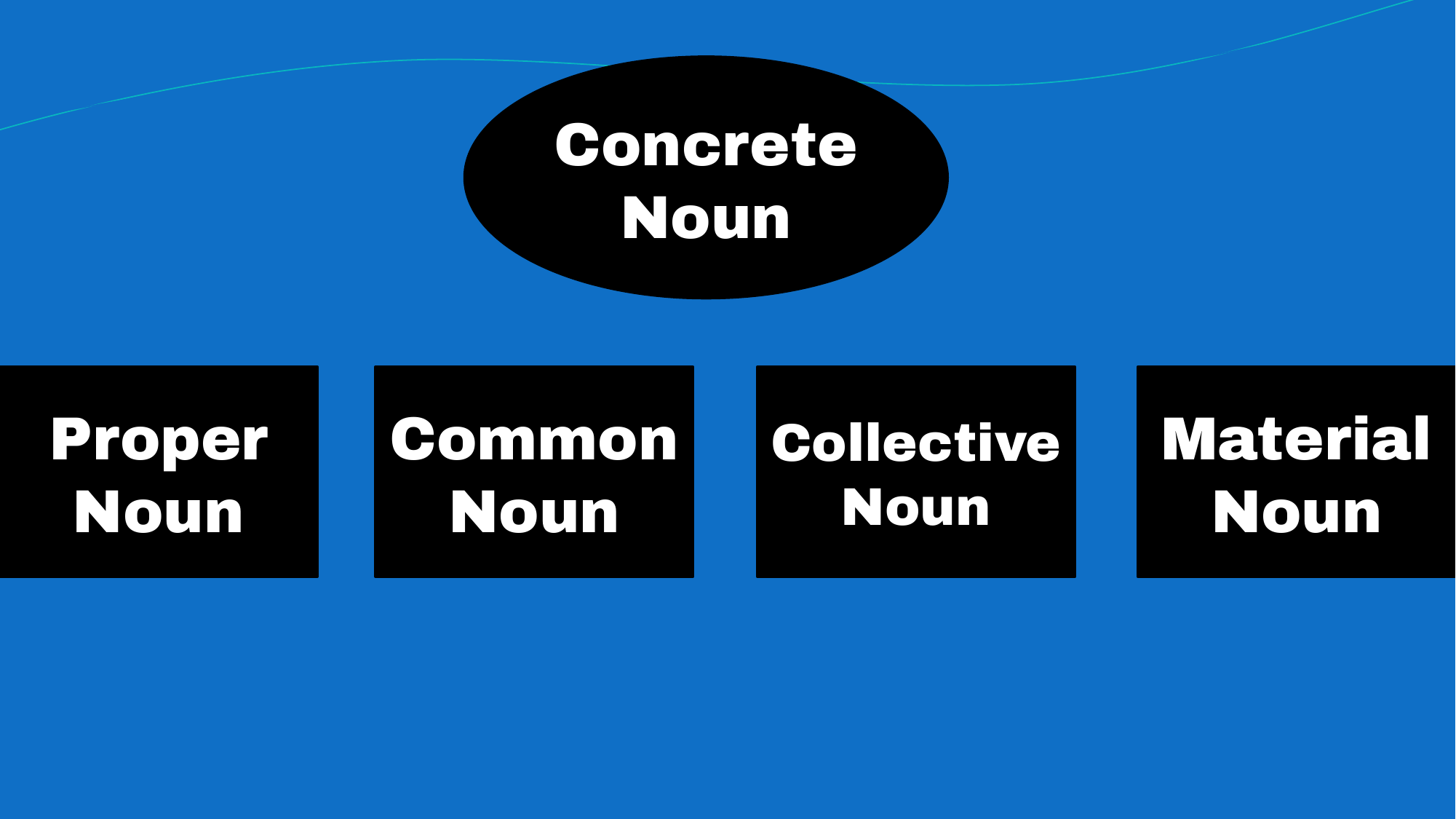

Concrete Noun
Proper
Noun
Common Noun
Collective Noun
Material Noun